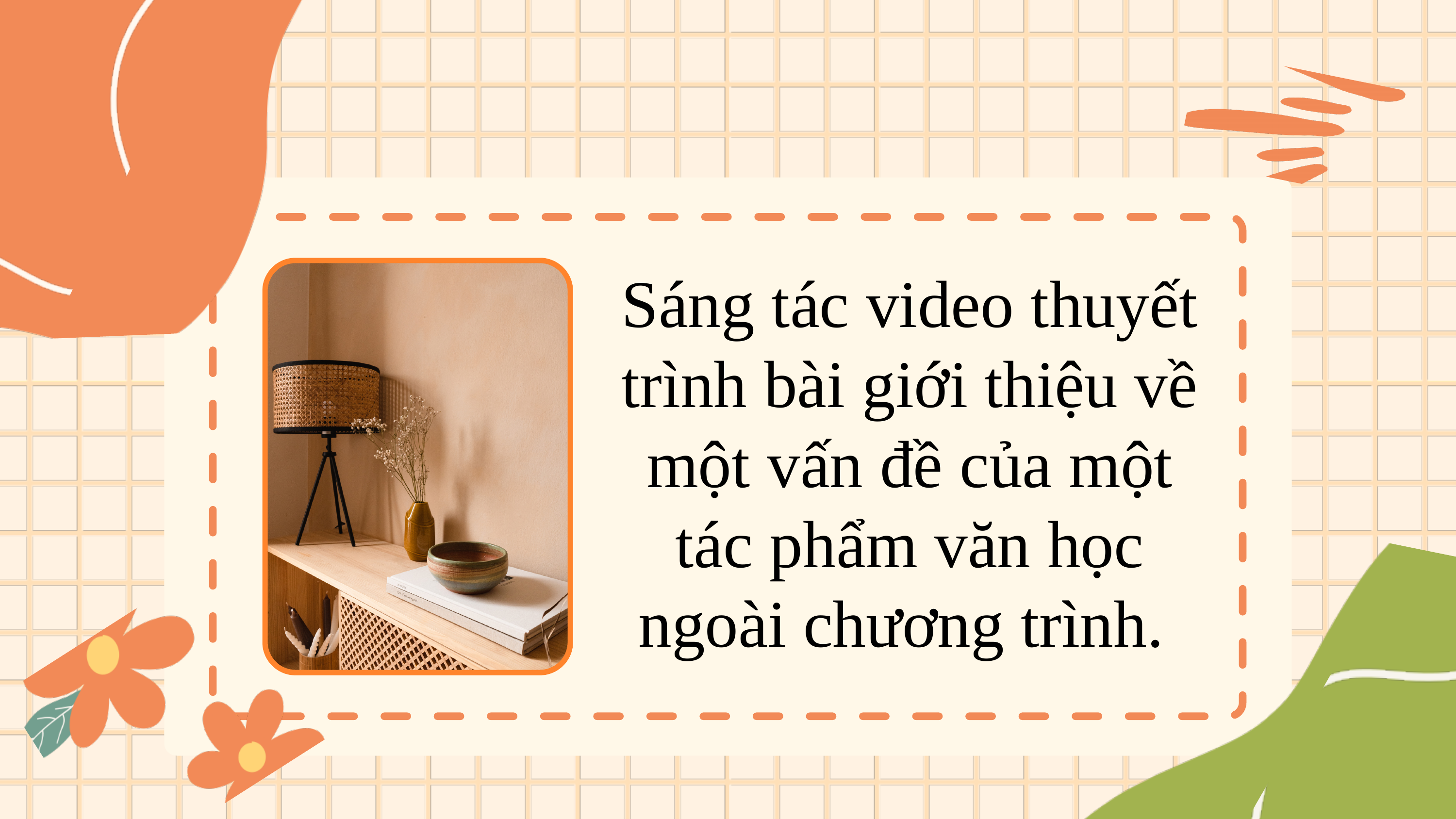

Sáng tác video thuyết trình bài giới thiệu về một vấn đề của một tác phẩm văn học ngoài chương trình.